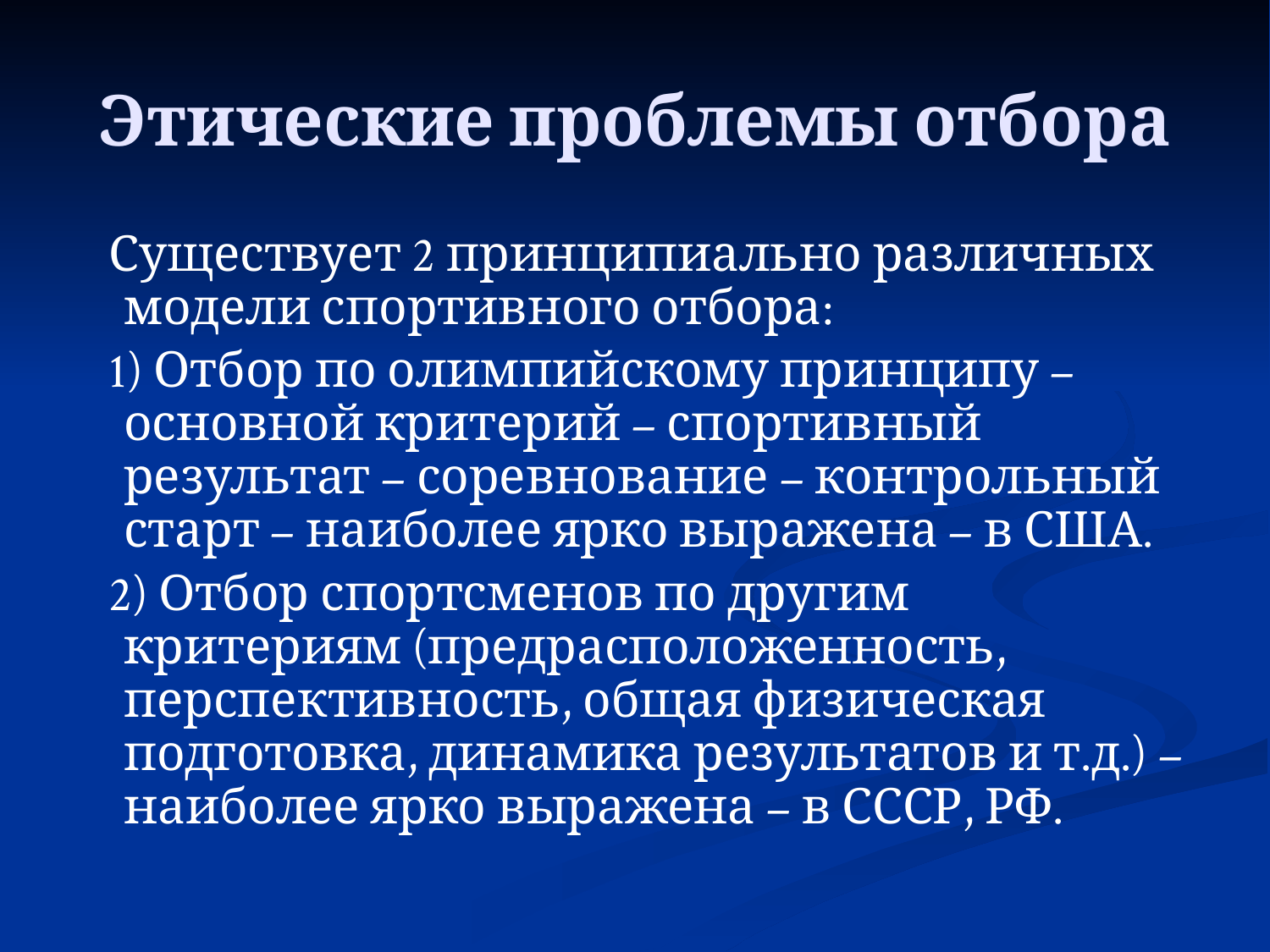

# Этические проблемы отбора
   Существует 2 принципиально различных модели спортивного отбора:
   1) Отбор по олимпийскому принципу – основной критерий – спортивный результат – соревнование – контрольный старт – наиболее ярко выражена – в США.
   2) Отбор спортсменов по другим критериям (предрасположенность, перспективность, общая физическая подготовка, динамика результатов и т.д.) – наиболее ярко выражена – в СССР, РФ.